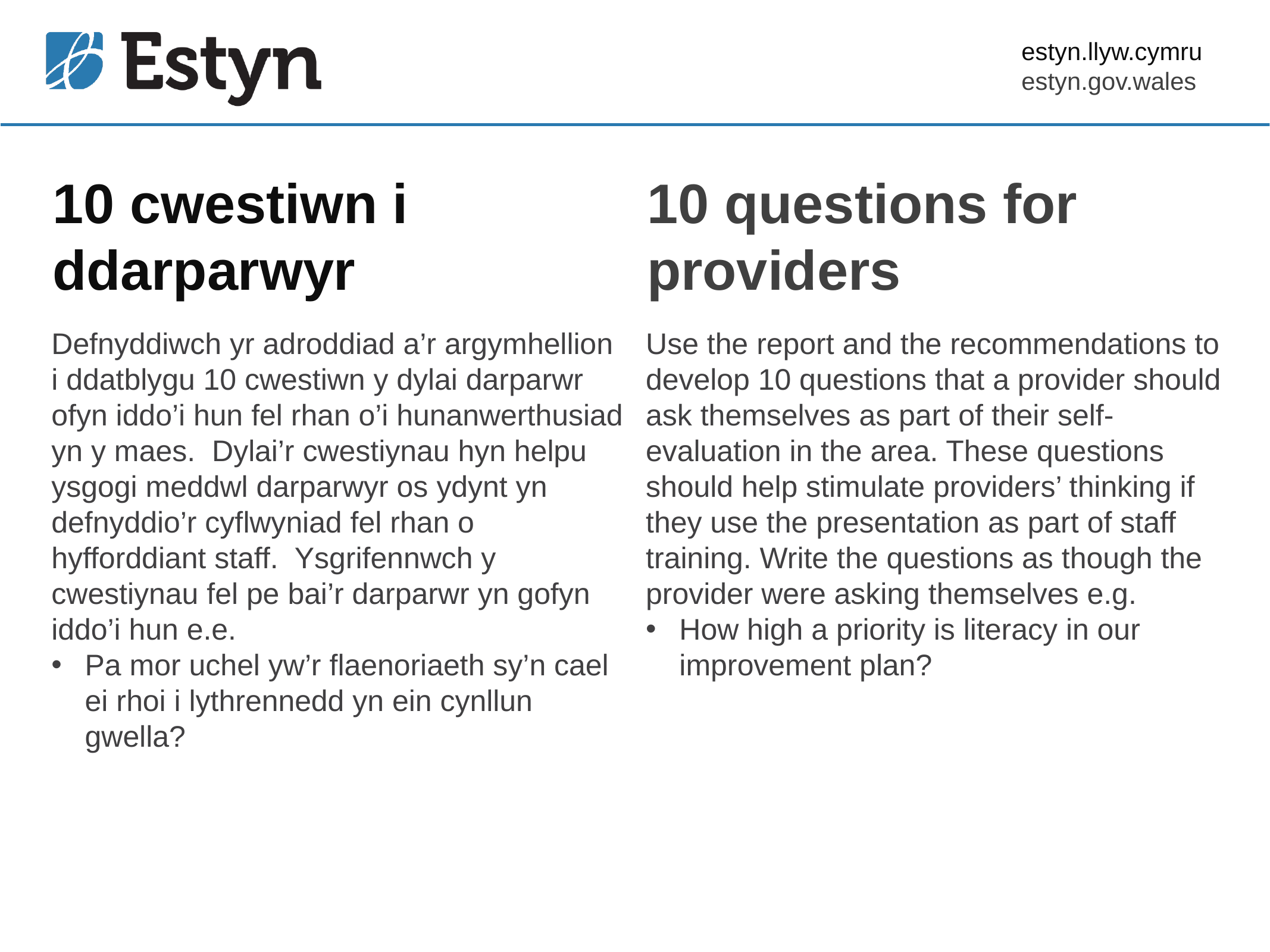

# 10 cwestiwn i ddarparwyr
10 questions for providers
Defnyddiwch yr adroddiad a’r argymhellion i ddatblygu 10 cwestiwn y dylai darparwr ofyn iddo’i hun fel rhan o’i hunanwerthusiad yn y maes.  Dylai’r cwestiynau hyn helpu ysgogi meddwl darparwyr os ydynt yn defnyddio’r cyflwyniad fel rhan o hyfforddiant staff.  Ysgrifennwch y cwestiynau fel pe bai’r darparwr yn gofyn iddo’i hun e.e.
Pa mor uchel yw’r flaenoriaeth sy’n cael ei rhoi i lythrennedd yn ein cynllun gwella?
Use the report and the recommendations to develop 10 questions that a provider should ask themselves as part of their self-evaluation in the area. These questions should help stimulate providers’ thinking if they use the presentation as part of staff training. Write the questions as though the provider were asking themselves e.g.
How high a priority is literacy in our improvement plan?